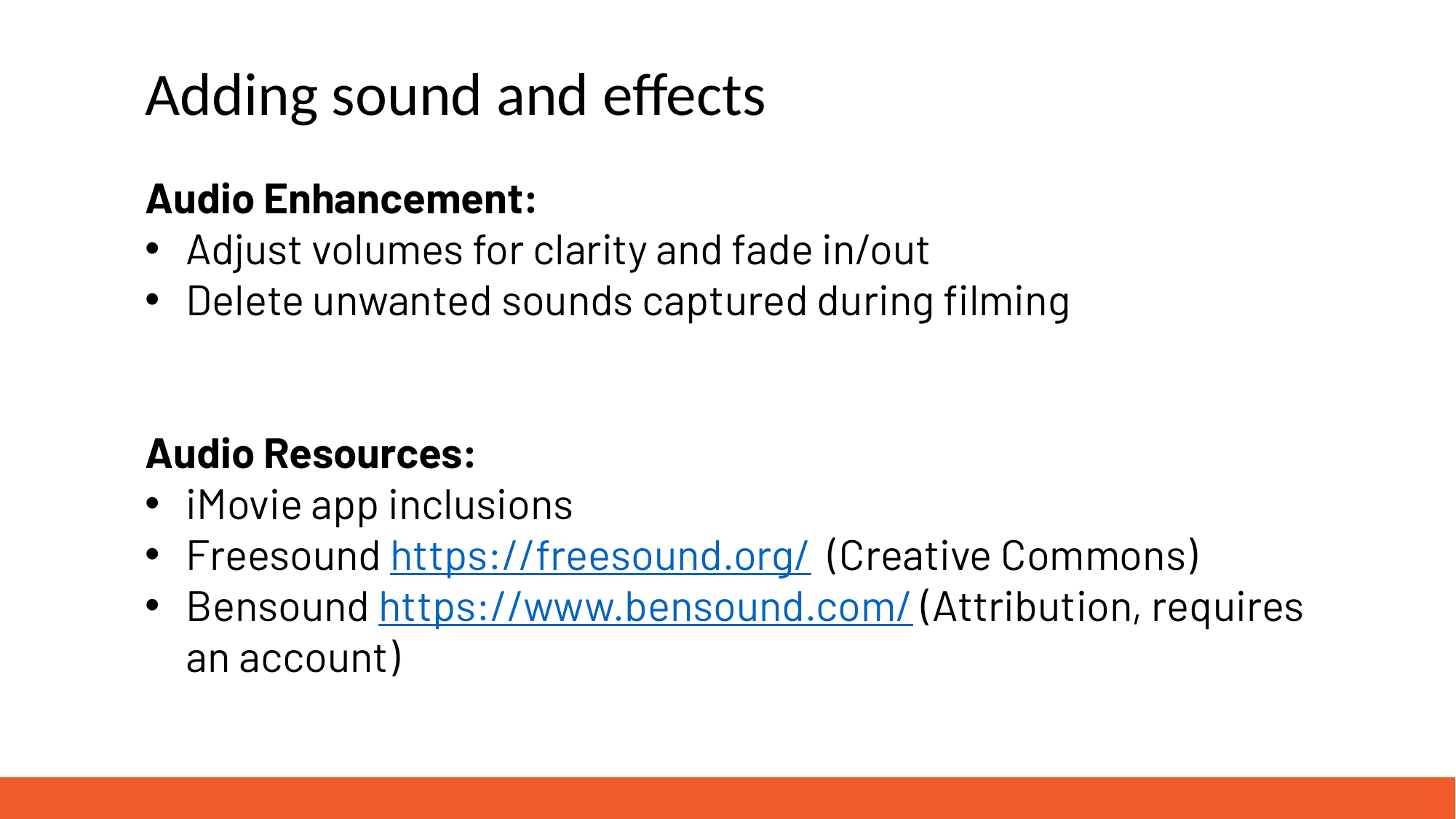

Adding sound and effects
Audio Enhancement:
Adjust volumes for clarity and fade in/out
Delete unwanted sounds captured during filming

Audio Resources:
iMovie app inclusions
Freesound https://freesound.org/  (Creative Commons)
Bensound https://www.bensound.com/ (Attribution, requires an account)